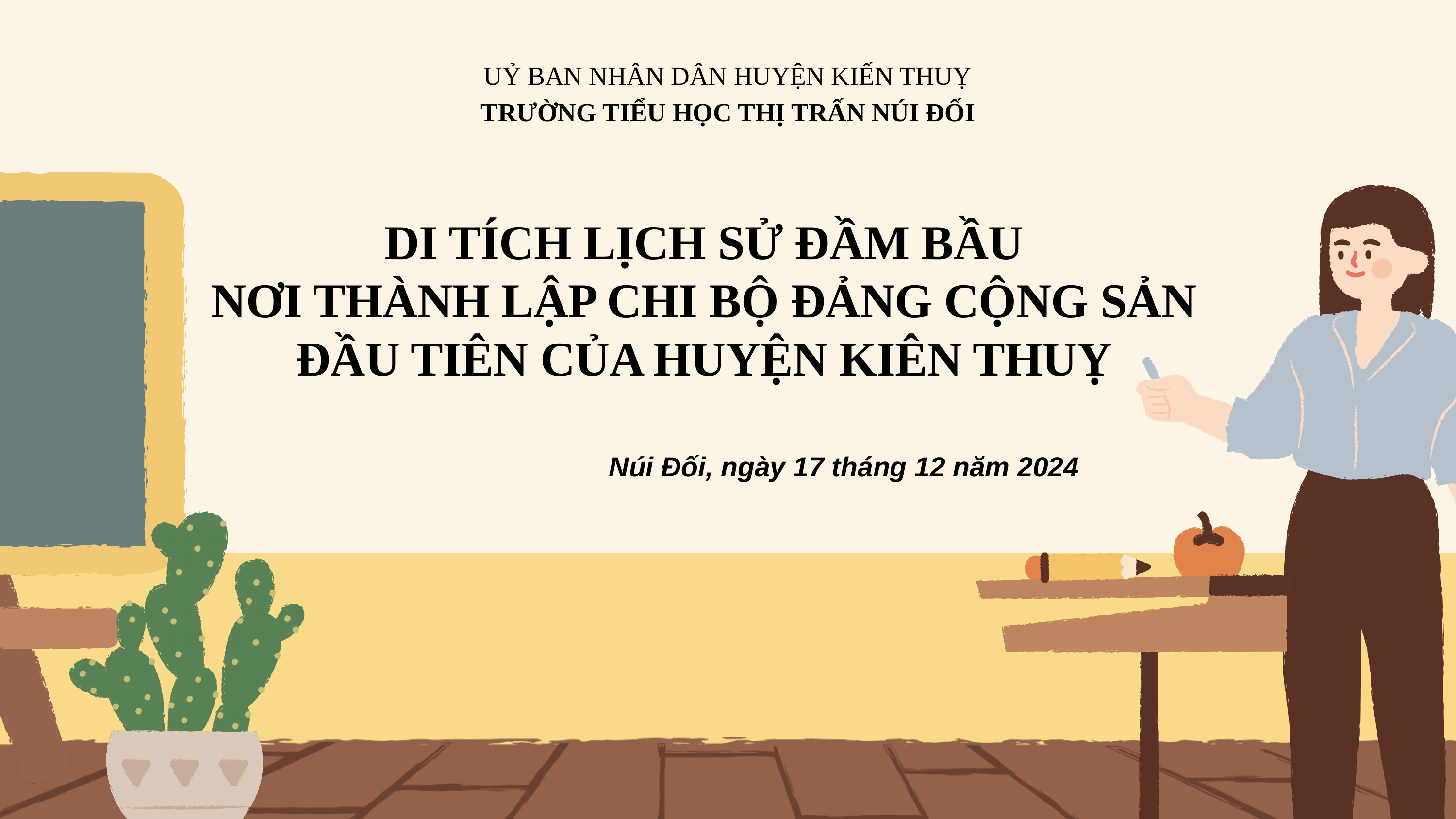

UỶ BAN NHÂN DÂN HUYỆN KIẾN THUỴ
TRƯỜNG TIỂU HỌC THỊ TRẤN NÚI ĐỐI

DI TÍCH LỊCH SỬ ĐẦM BẦU
NƠI THÀNH LẬP CHI BỘ ĐẢNG CỘNG SẢN ĐẦU TIÊN CỦA HUYỆN KIÊN THUỴ
Núi Đối, ngày 17 tháng 12 năm 2024